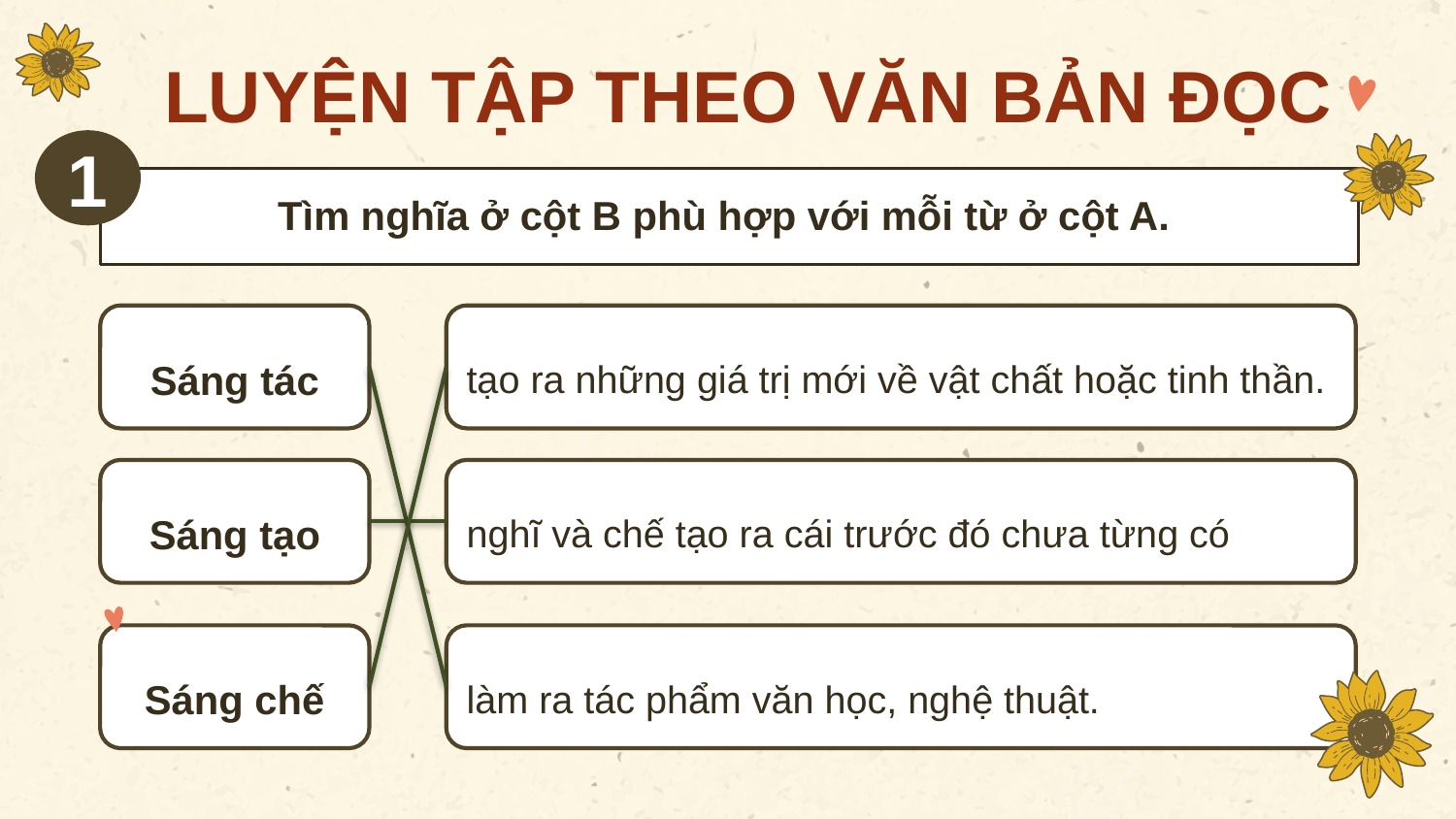

LUYỆN TẬP THEO VĂN BẢN ĐỌC

1
Tìm nghĩa ở cột B phù hợp với mỗi từ ở cột A.
tạo ra những giá trị mới về vật chất hoặc tinh thần.
Sáng tác
nghĩ và chế tạo ra cái trước đó chưa từng có
Sáng tạo

làm ra tác phẩm văn học, nghệ thuật.
Sáng chế